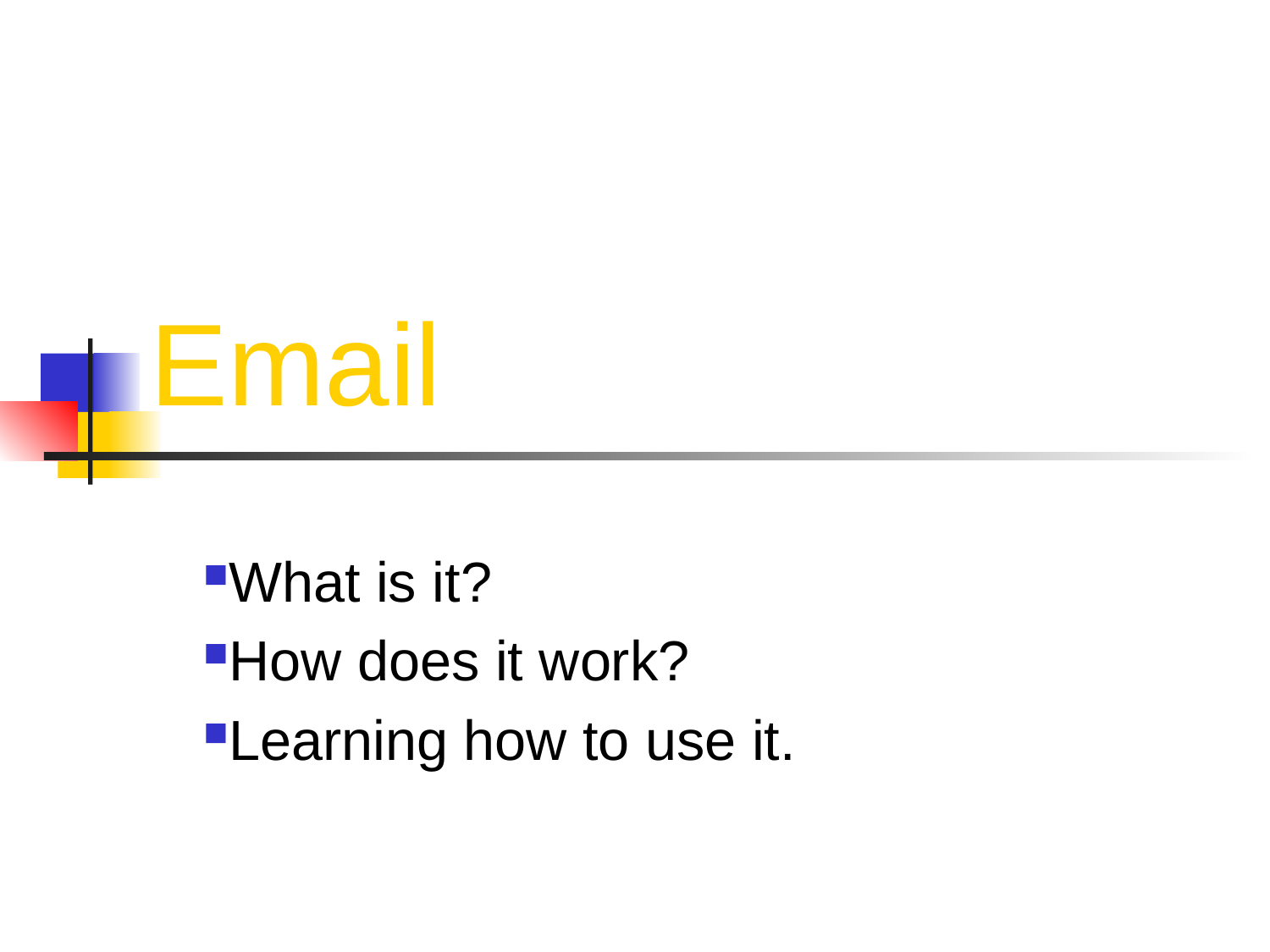

# Email
What is it?
How does it work?
Learning how to use it.